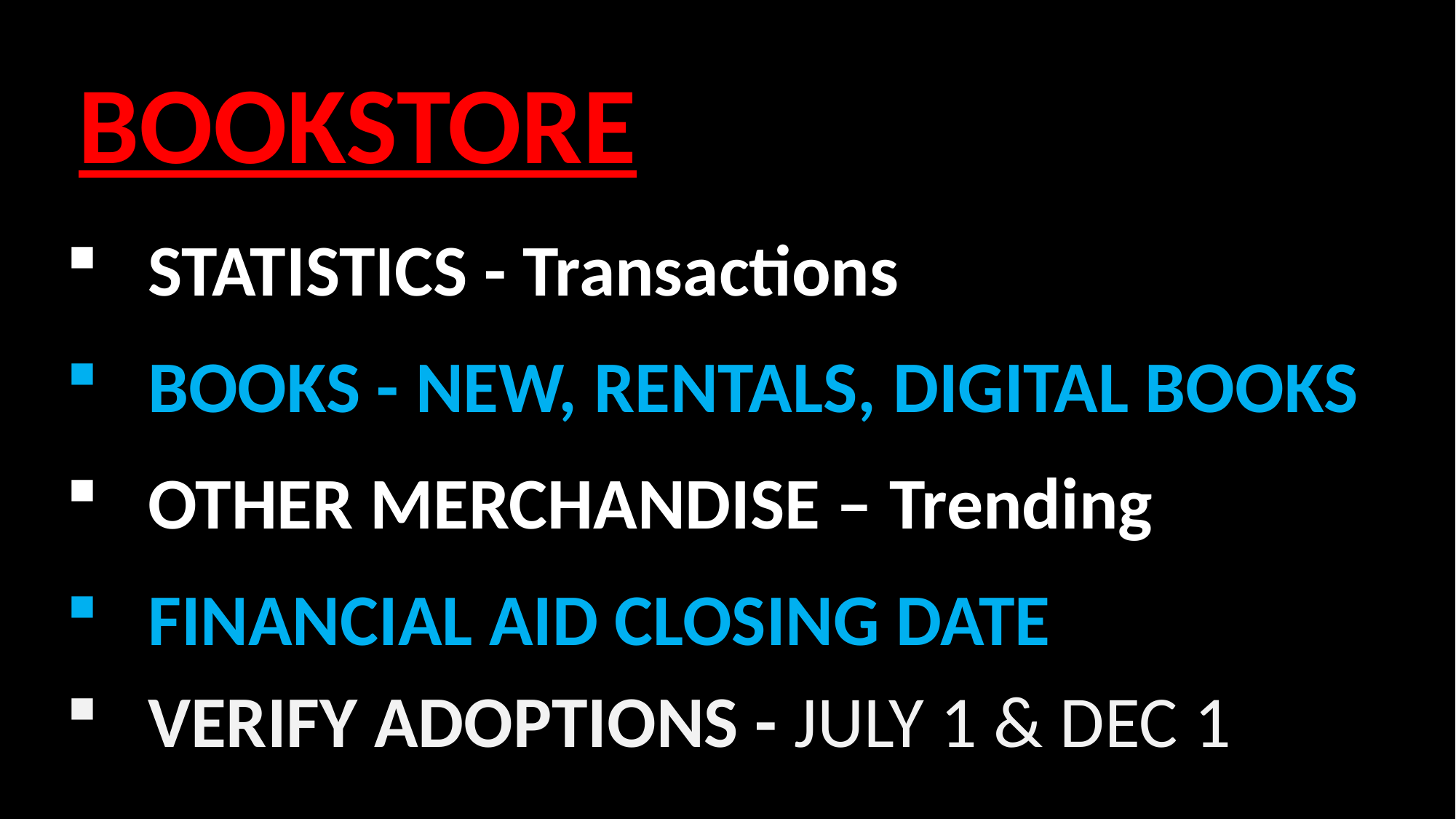

BOOKSTORE
Statistics - Transactions

BOOKS - NEW, RENTALS, DIGITAL BOOKS

OTHER MERCHANDISE – Trending

FINANCIAL AID CLOSING DATE

VERIFY ADOPTIONS - JULY 1 & Dec 1